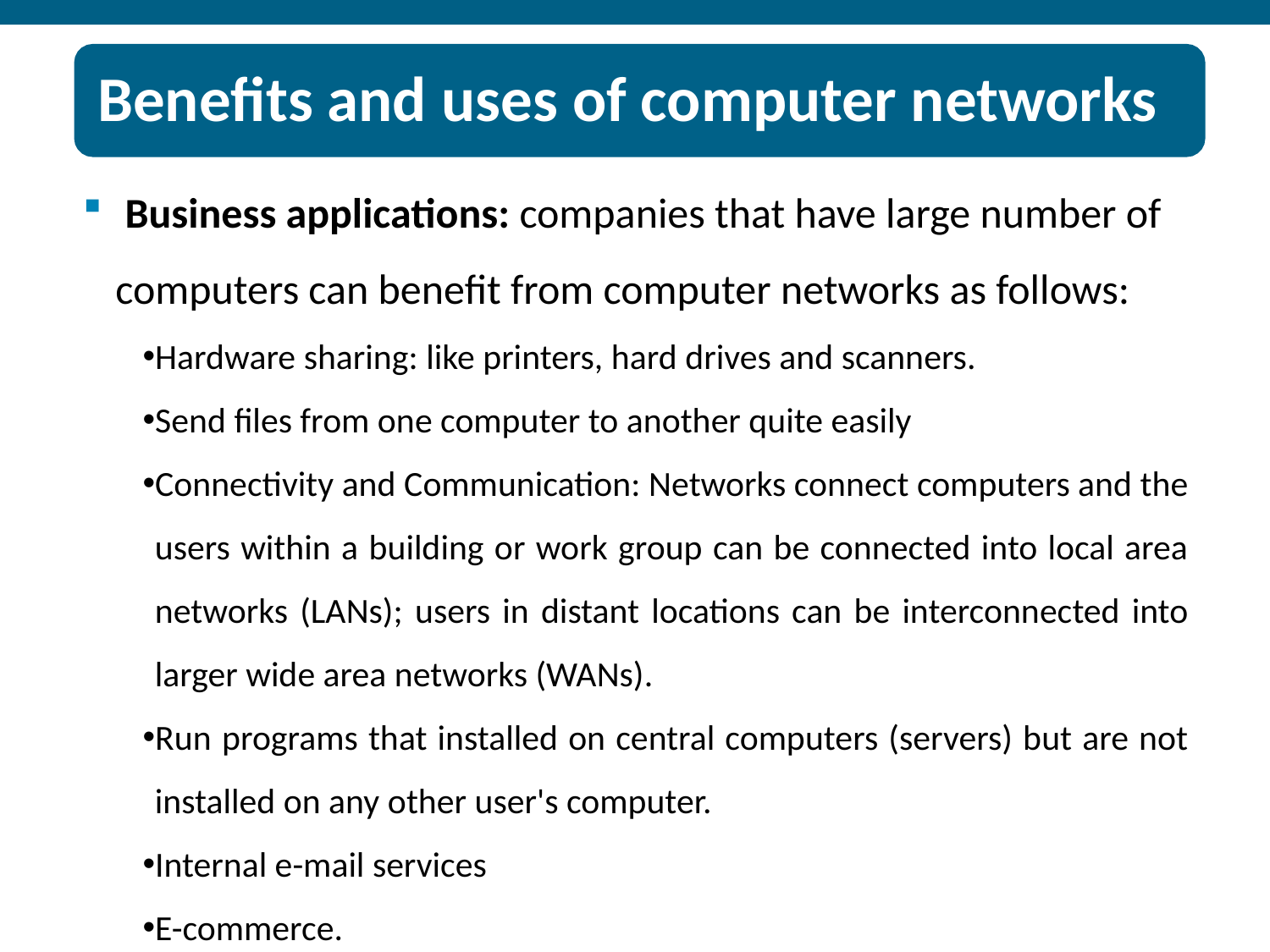

Benefits and uses of computer networks
 Business applications: companies that have large number of computers can benefit from computer networks as follows:
Hardware sharing: like printers, hard drives and scanners.
Send files from one computer to another quite easily
Connectivity and Communication: Networks connect computers and the users within a building or work group can be connected into local area networks (LANs); users in distant locations can be interconnected into larger wide area networks (WANs).
Run programs that installed on central computers (servers) but are not installed on any other user's computer.
Internal e-mail services
E-commerce.